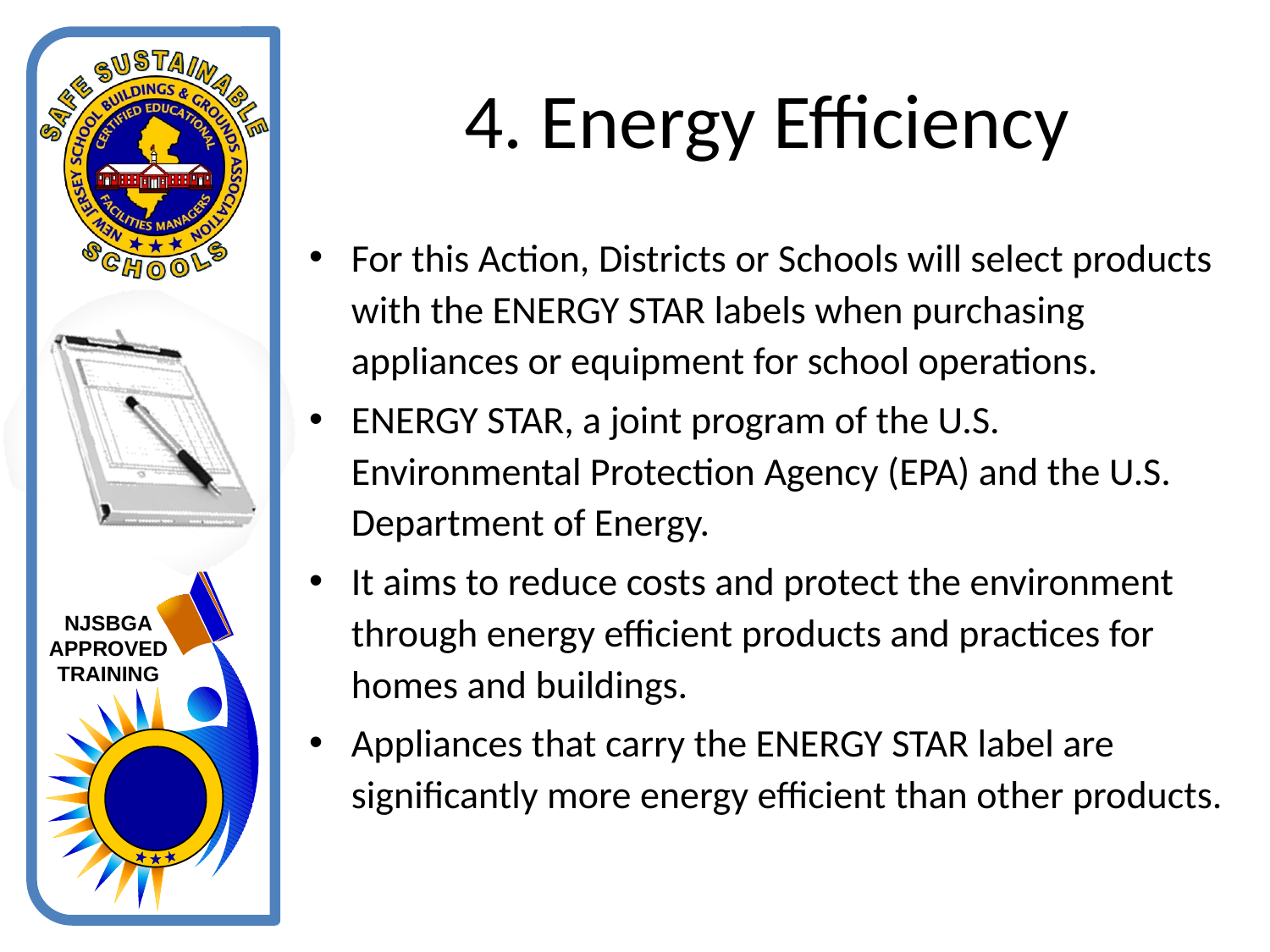

# 4. Energy Efficiency
For this Action, Districts or Schools will select products with the ENERGY STAR labels when purchasing appliances or equipment for school operations.
ENERGY STAR, a joint program of the U.S. Environmental Protection Agency (EPA) and the U.S. Department of Energy.
It aims to reduce costs and protect the environment through energy efficient products and practices for homes and buildings.
Appliances that carry the ENERGY STAR label are significantly more energy efficient than other products.